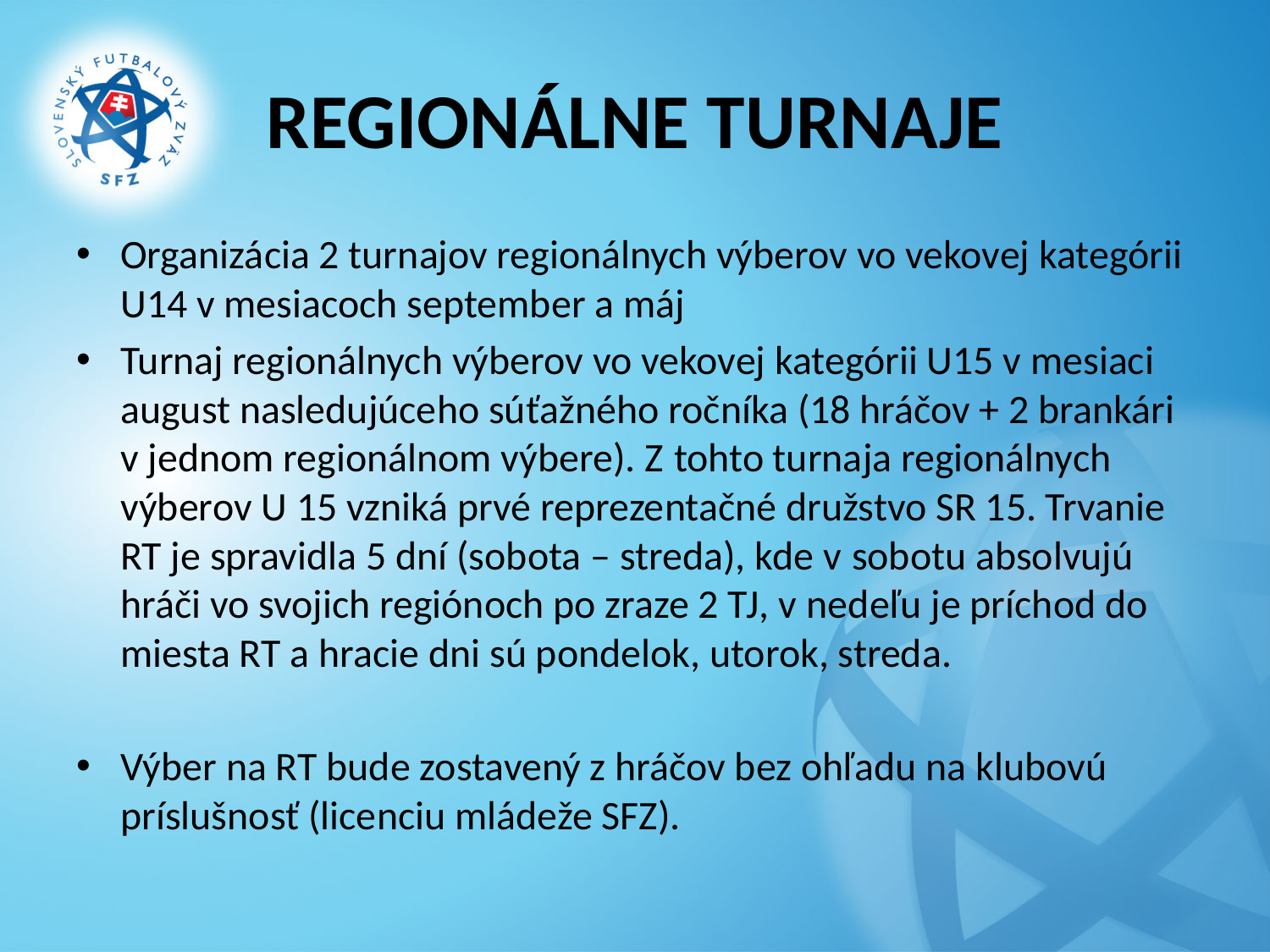

# REGIONÁLNE TURNAJE
Organizácia 2 turnajov regionálnych výberov vo vekovej kategórii U14 v mesiacoch september a máj
Turnaj regionálnych výberov vo vekovej kategórii U15 v mesiaci august nasledujúceho súťažného ročníka (18 hráčov + 2 brankári v jednom regionálnom výbere). Z tohto turnaja regionálnych výberov U 15 vzniká prvé reprezentačné družstvo SR 15. Trvanie RT je spravidla 5 dní (sobota – streda), kde v sobotu absolvujú hráči vo svojich regiónoch po zraze 2 TJ, v nedeľu je príchod do miesta RT a hracie dni sú pondelok, utorok, streda.

Výber na RT bude zostavený z hráčov bez ohľadu na klubovú príslušnosť (licenciu mládeže SFZ).